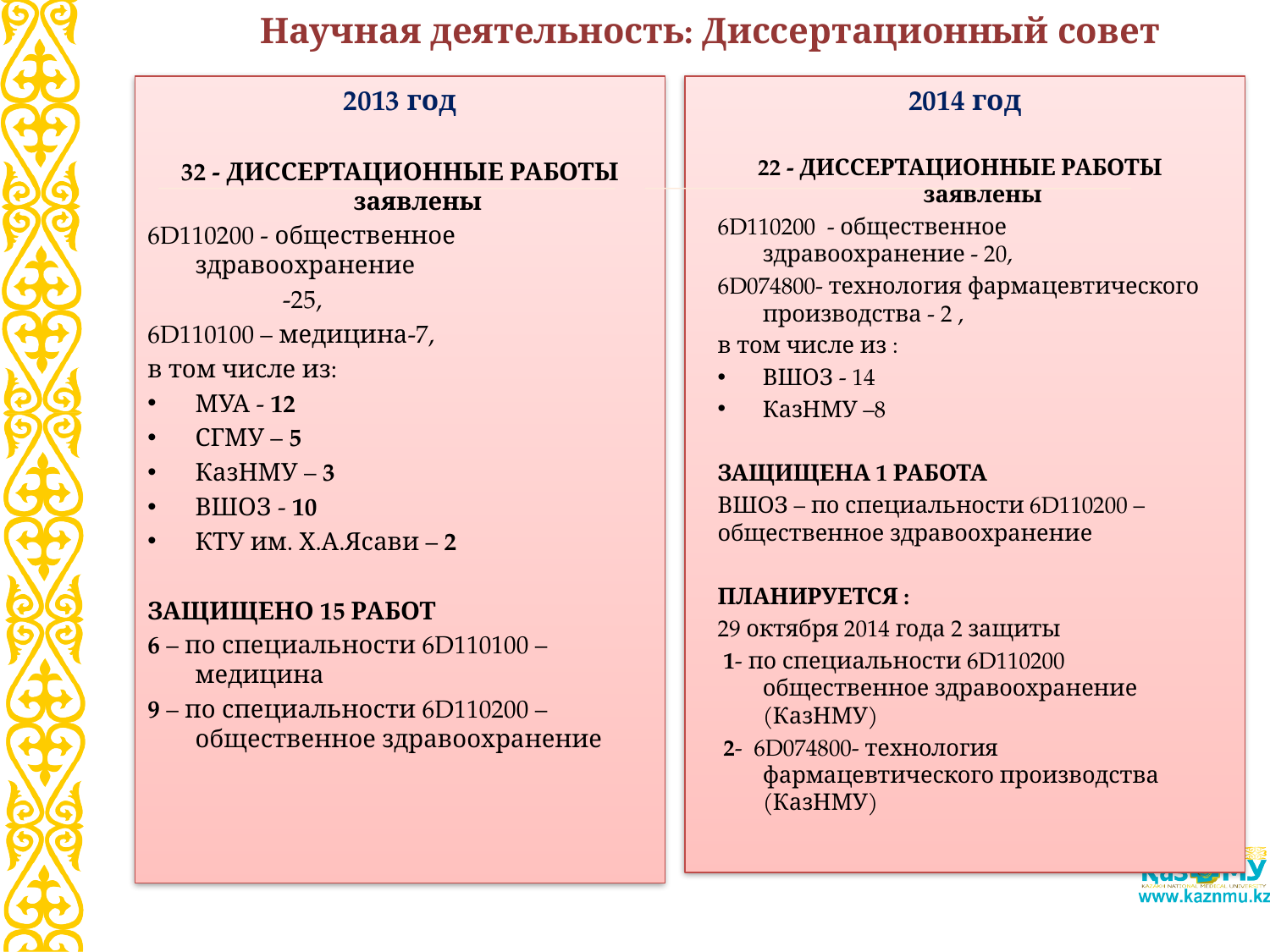

Научная деятельность: Диссертационный совет
2013 год

32 - ДИССЕРТАЦИОННЫЕ РАБОТЫ заявлены
6D110200 - общественное здравоохранение
                      -25,
6D110100 – медицина-7,
в том числе из:
МУА - 12
СГМУ – 5
КазНМУ – 3
ВШОЗ - 10
КТУ им. Х.А.Ясави – 2

ЗАЩИЩЕНО 15 РАБОТ
6 – по специальности 6D110100 – медицина
9 – по специальности 6D110200 – общественное здравоохранение

2014 год

22 - ДИССЕРТАЦИОННЫЕ РАБОТЫ заявлены
6D110200  - общественное здравоохранение - 20,
6D074800- технология фармацевтического производства - 2 ,
в том числе из :
ВШОЗ - 14
КазНМУ –8

ЗАЩИЩЕНА 1 РАБОТА
ВШОЗ – по специальности 6D110200 – общественное здравоохранение

ПЛАНИРУЕТСЯ :
29 октября 2014 года 2 защиты
 1- по специальности 6D110200 общественное здравоохранение (КазНМУ)
 2-  6D074800- технология фармацевтического производства (КазНМУ)
|  |
| --- |